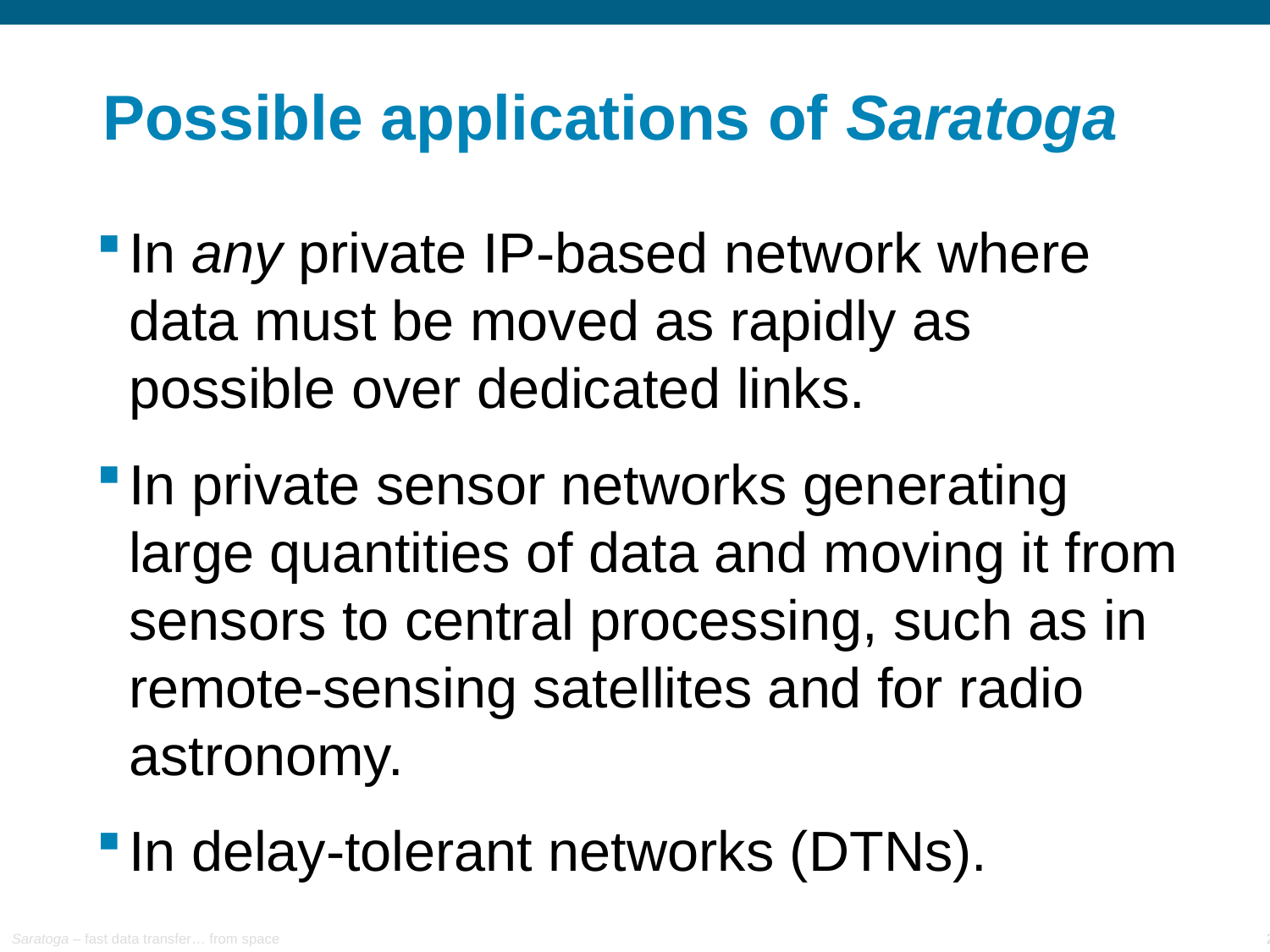

# Possible applications of Saratoga
In any private IP-based network where data must be moved as rapidly as possible over dedicated links.
In private sensor networks generating large quantities of data and moving it from sensors to central processing, such as in remote-sensing satellites and for radio astronomy.
In delay-tolerant networks (DTNs).